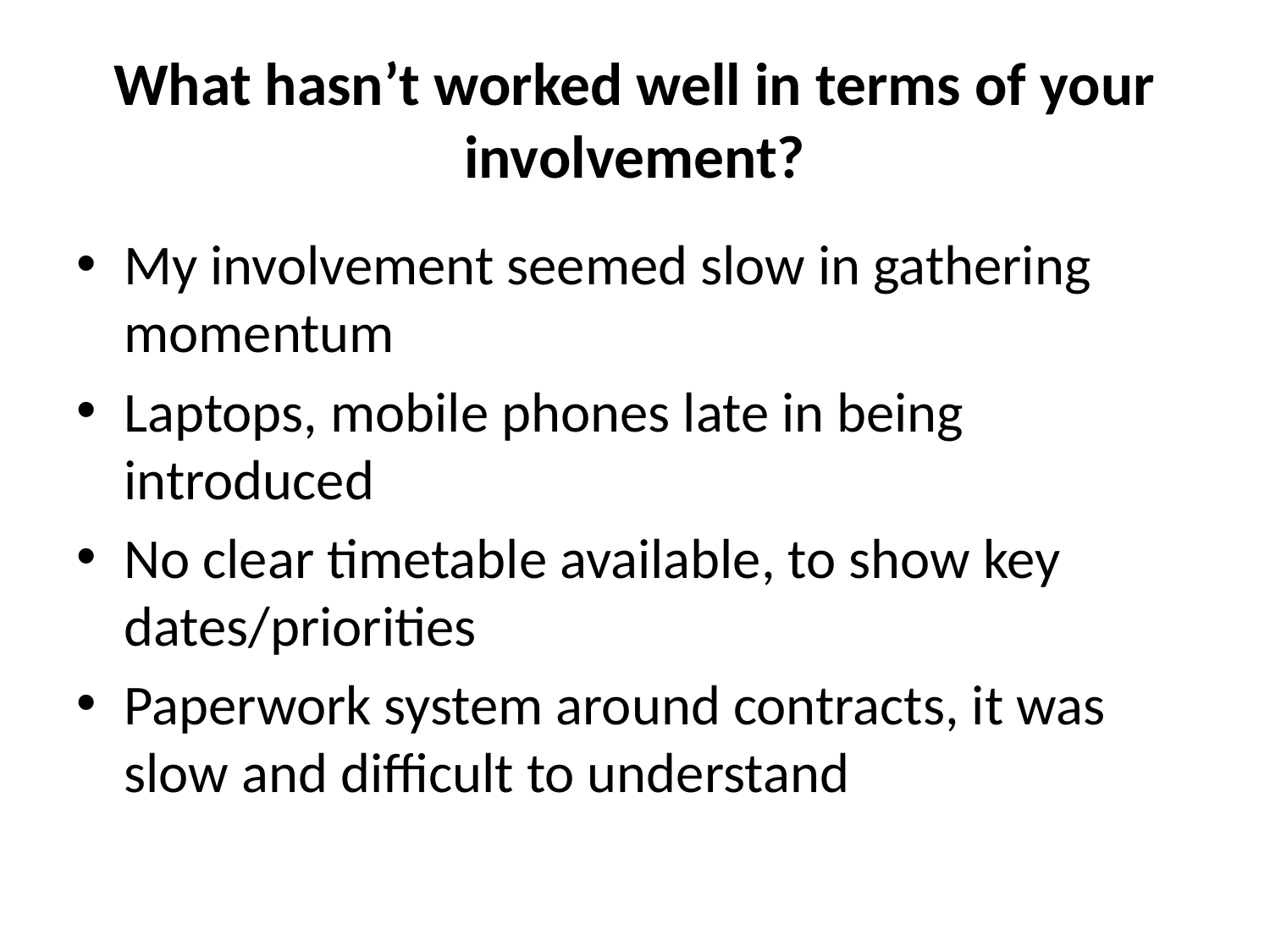

# What hasn’t worked well in terms of your involvement?
My involvement seemed slow in gathering momentum
Laptops, mobile phones late in being introduced
No clear timetable available, to show key dates/priorities
Paperwork system around contracts, it was slow and difficult to understand